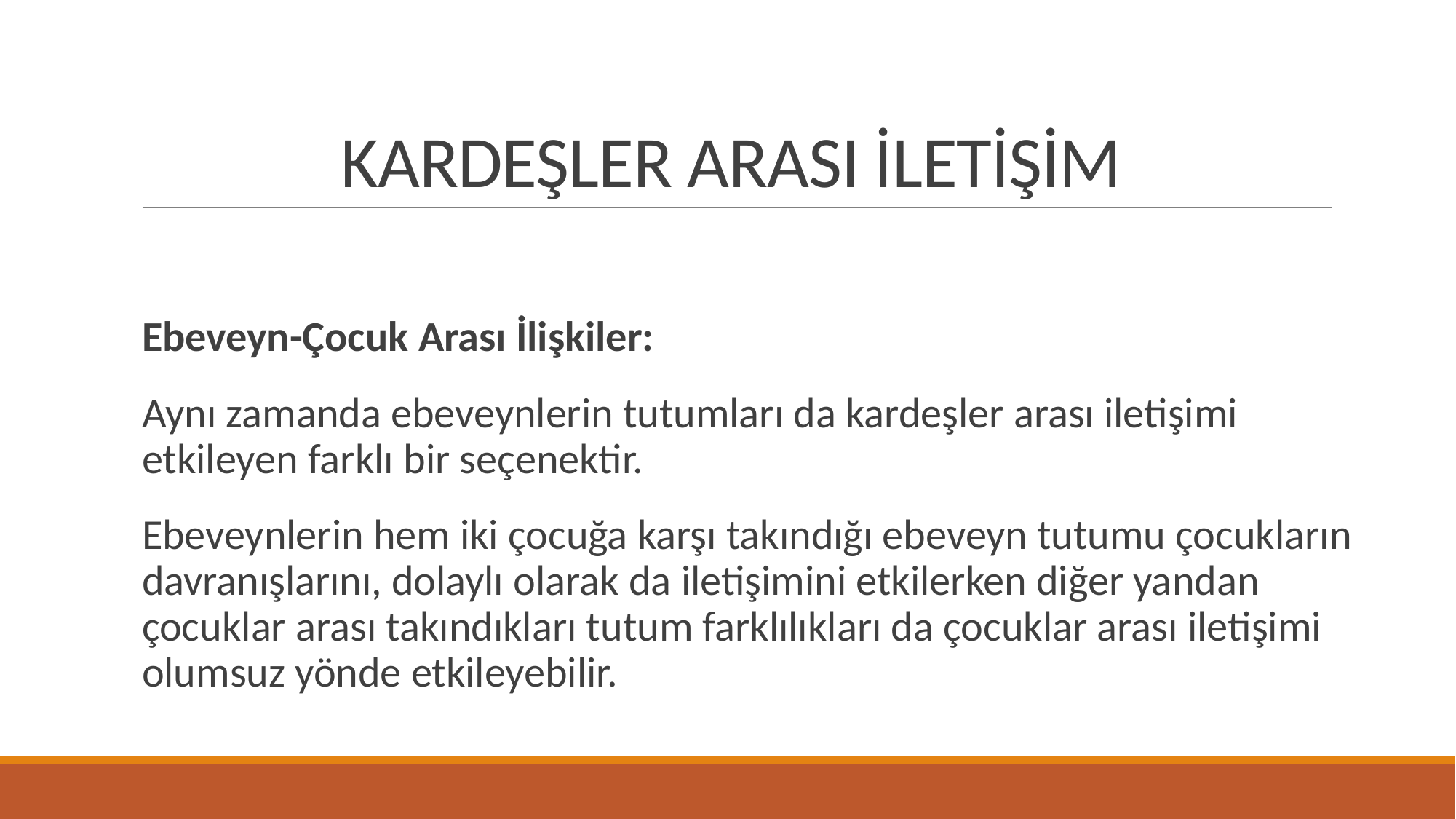

# KARDEŞLER ARASI İLETİŞİM
Ebeveyn-Çocuk Arası İlişkiler:
Aynı zamanda ebeveynlerin tutumları da kardeşler arası iletişimi etkileyen farklı bir seçenektir.
Ebeveynlerin hem iki çocuğa karşı takındığı ebeveyn tutumu çocukların davranışlarını, dolaylı olarak da iletişimini etkilerken diğer yandan çocuklar arası takındıkları tutum farklılıkları da çocuklar arası iletişimi olumsuz yönde etkileyebilir.